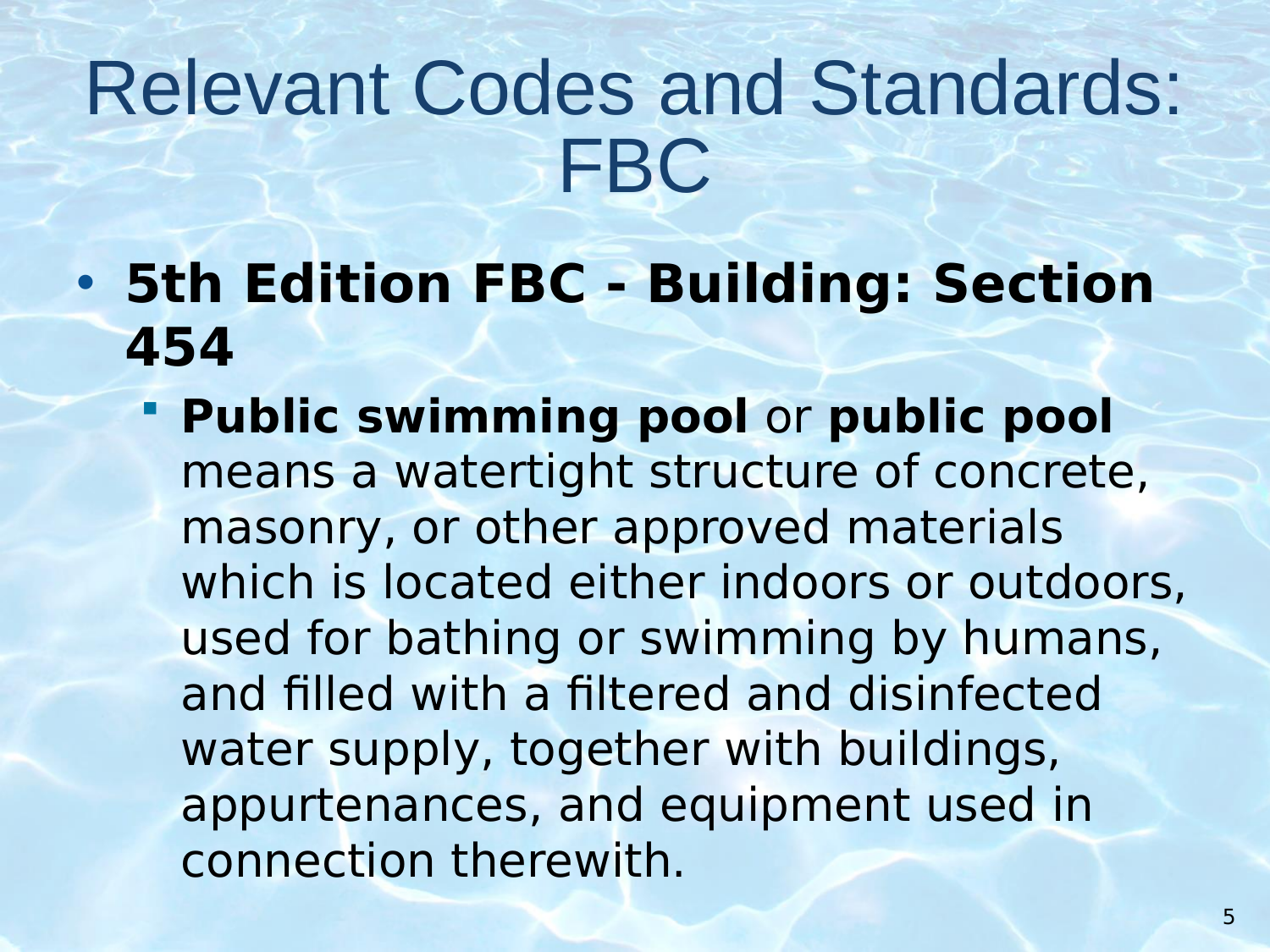

# Relevant Codes and Standards: FBC
5th Edition FBC - Building: Section 454
Public swimming pool or public pool means a watertight structure of concrete, masonry, or other approved materials which is located either indoors or outdoors, used for bathing or swimming by humans, and filled with a filtered and disinfected water supply, together with buildings, appurtenances, and equipment used in connection therewith.
5